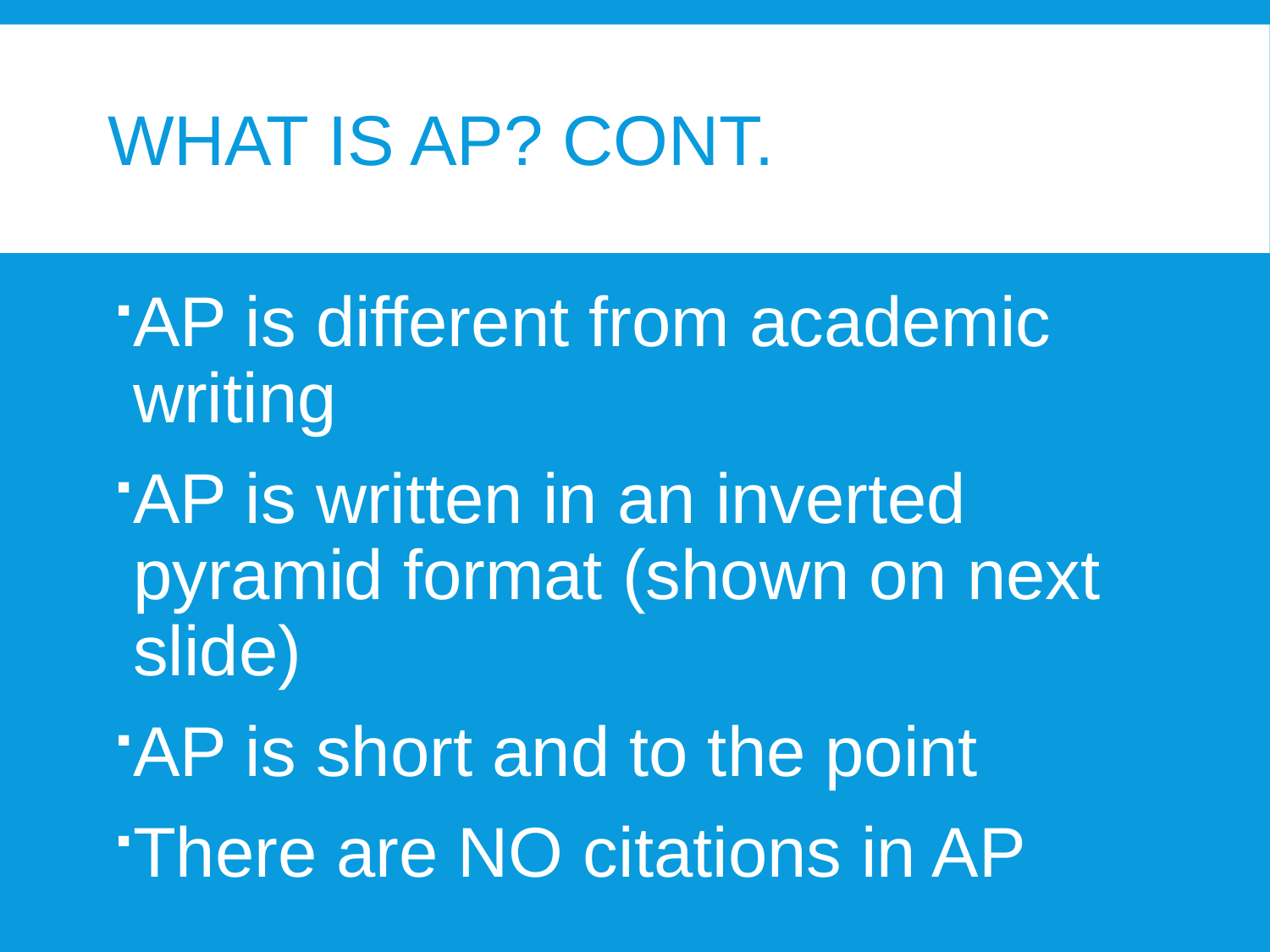

# What is ap? cont.
AP is different from academic writing
AP is written in an inverted pyramid format (shown on next slide)
AP is short and to the point
There are NO citations in AP